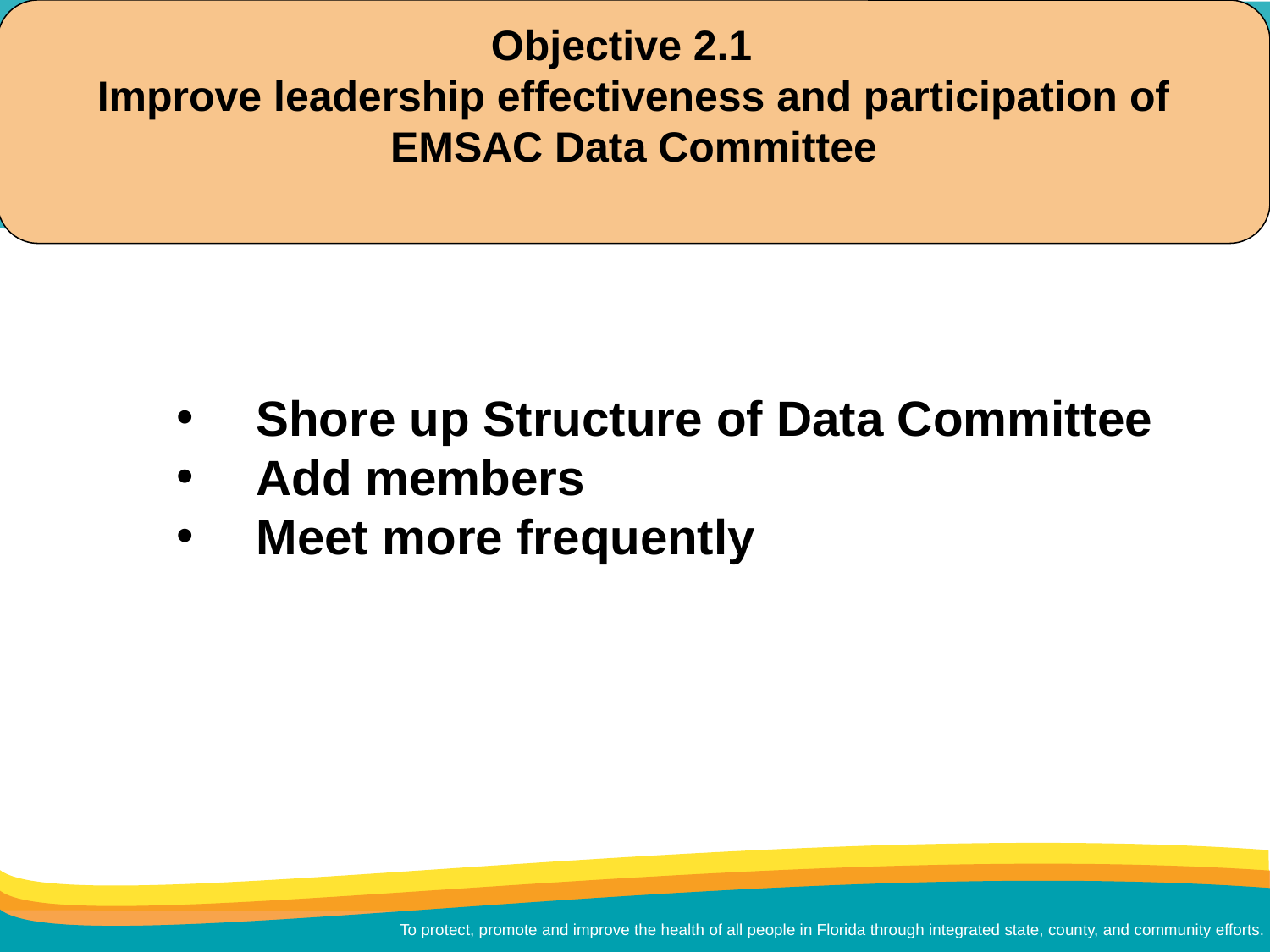

Objective 2.1
Improve leadership effectiveness and participation of EMSAC Data Committee
Shore up Structure of Data Committee
Add members
Meet more frequently